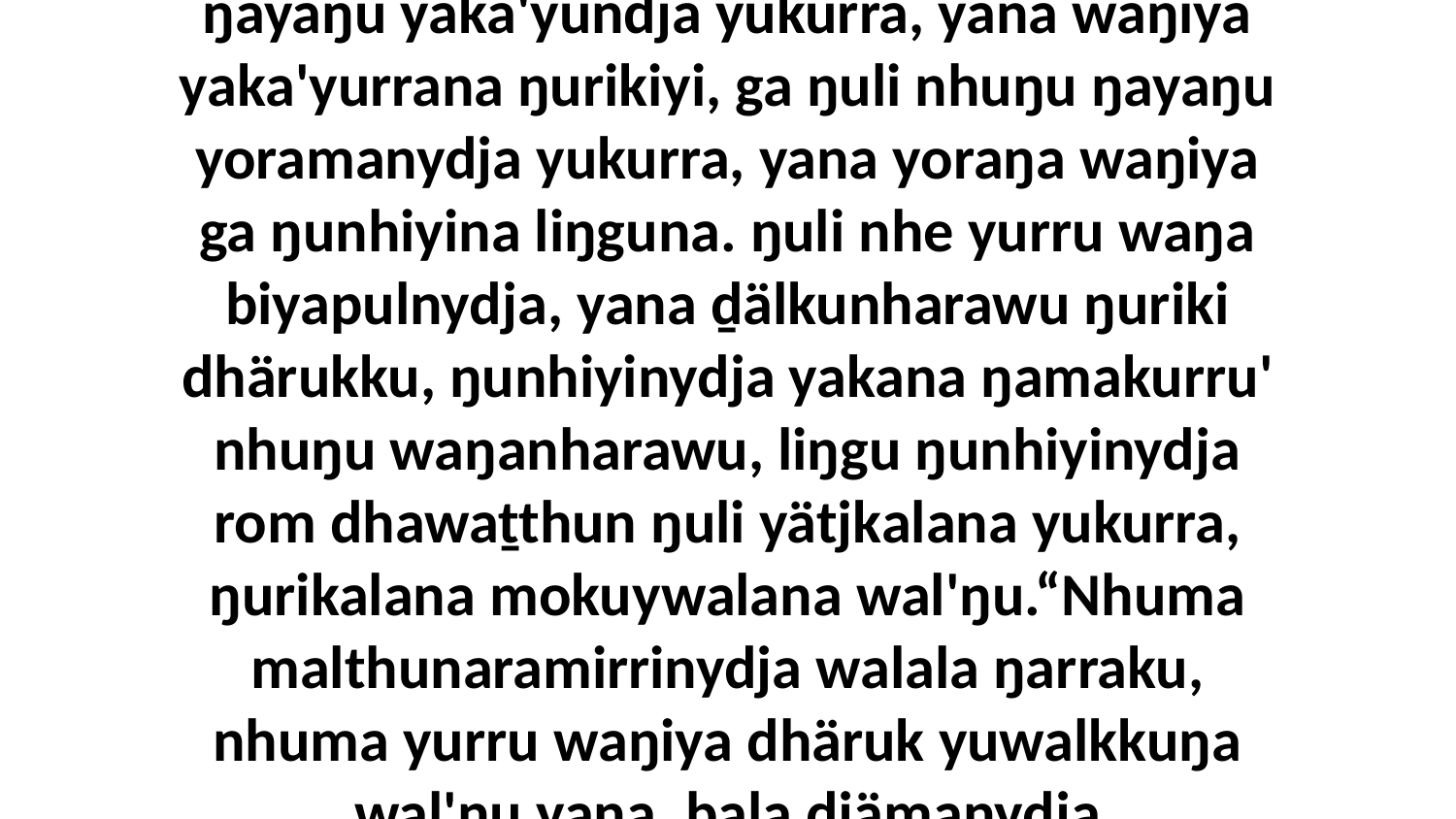

37 “Yo, ŋunhi nhe yurru dhawu'-nherraṉdja ŋula yolnha, yana biyaka yuwalkkuŋana dhäruktja ḻakaraŋa; yakana ŋoy-wanaŋguŋanydja ḻakaraŋa. ŋuli nhuŋu ŋayaŋu yaka'yundja yukurra, yana waŋiya yaka'yurrana ŋurikiyi, ga ŋuli nhuŋu ŋayaŋu yoramanydja yukurra, yana yoraŋa waŋiya ga ŋunhiyina liŋguna. ŋuli nhe yurru waŋa biyapulnydja, yana ḏälkunharawu ŋuriki dhärukku, ŋunhiyinydja yakana ŋamakurru' nhuŋu waŋanharawu, liŋgu ŋunhiyinydja rom dhawaṯthun ŋuli yätjkalana yukurra, ŋurikalana mokuywalana wal'ŋu.“Nhuma malthunaramirrinydja walala ŋarraku, nhuma yurru waŋiya dhäruk yuwalkkuŋa wal'ŋu yana, bala djämanydja yuwalkkuŋana-wala, biyakana mayali'mirriyaŋana.” Ga bitjarrana ŋayi Djesuyu ḻakaraŋalanydja.Djäma ŋamakurru ŋuriki ŋunhi nhuna ŋayi yätjtjaŋala